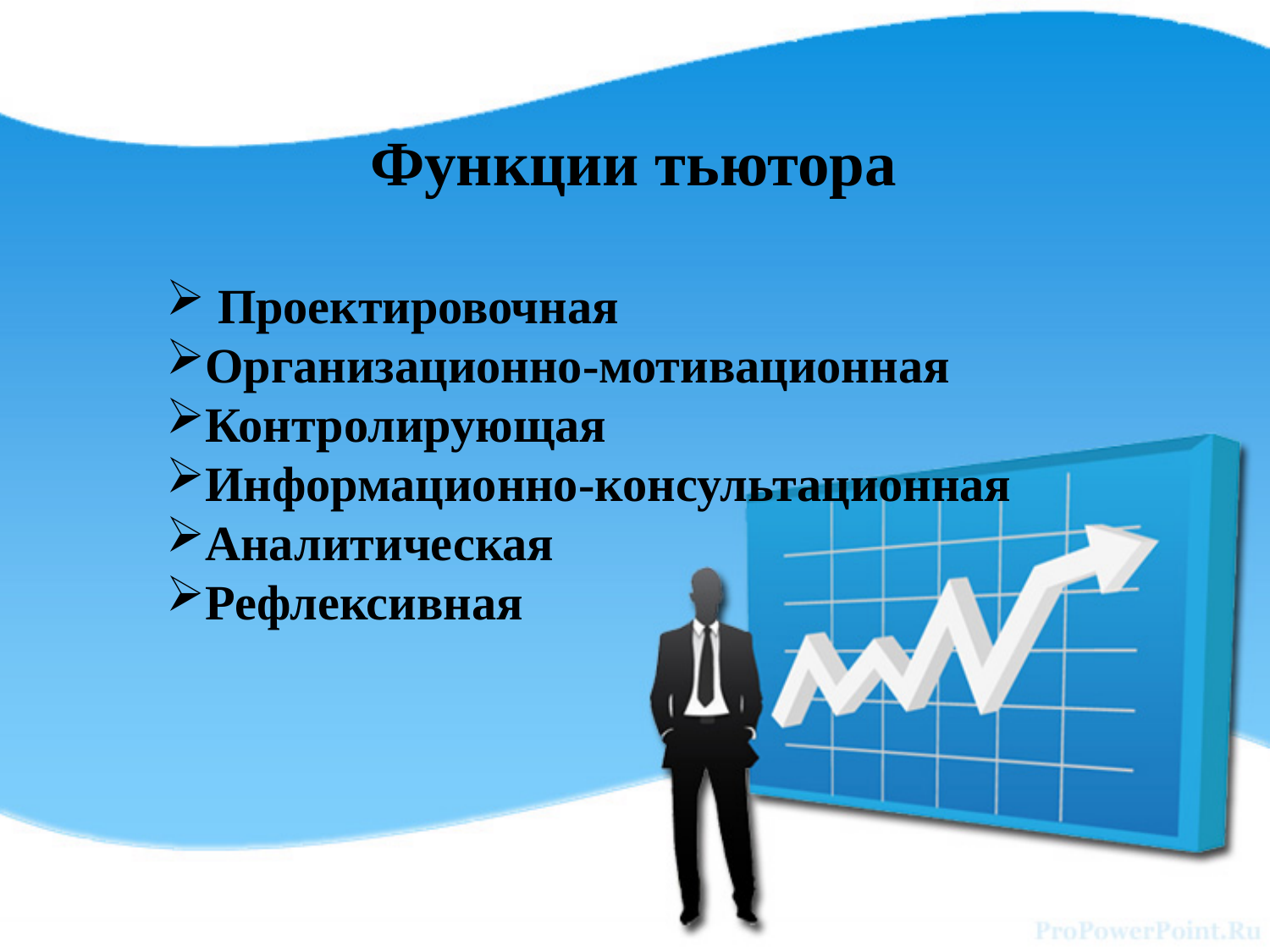

Функции тьютора
 Проектировочная
Организационно-мотивационная
Контролирующая
Информационно-консультационная
Аналитическая
Рефлексивная